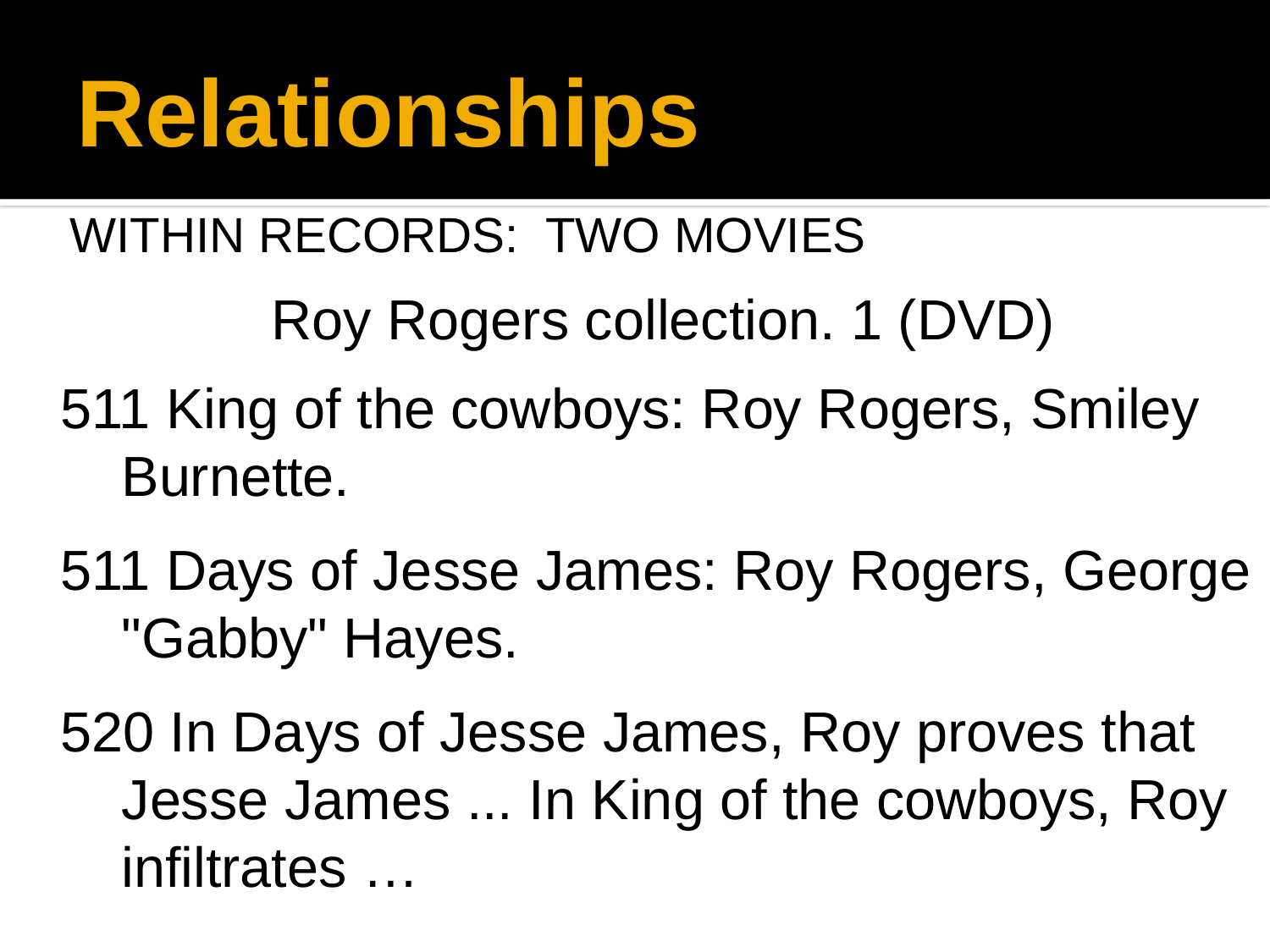

# Relationships
WITHIN RECORDS:  TWO MOVIES

Roy Rogers collection. 1 (DVD)

511 King of the cowboys: Roy Rogers, Smiley Burnette.
511 Days of Jesse James: Roy Rogers, George "Gabby" Hayes.
520 In Days of Jesse James, Roy proves that Jesse James ... In King of the cowboys, Roy infiltrates …